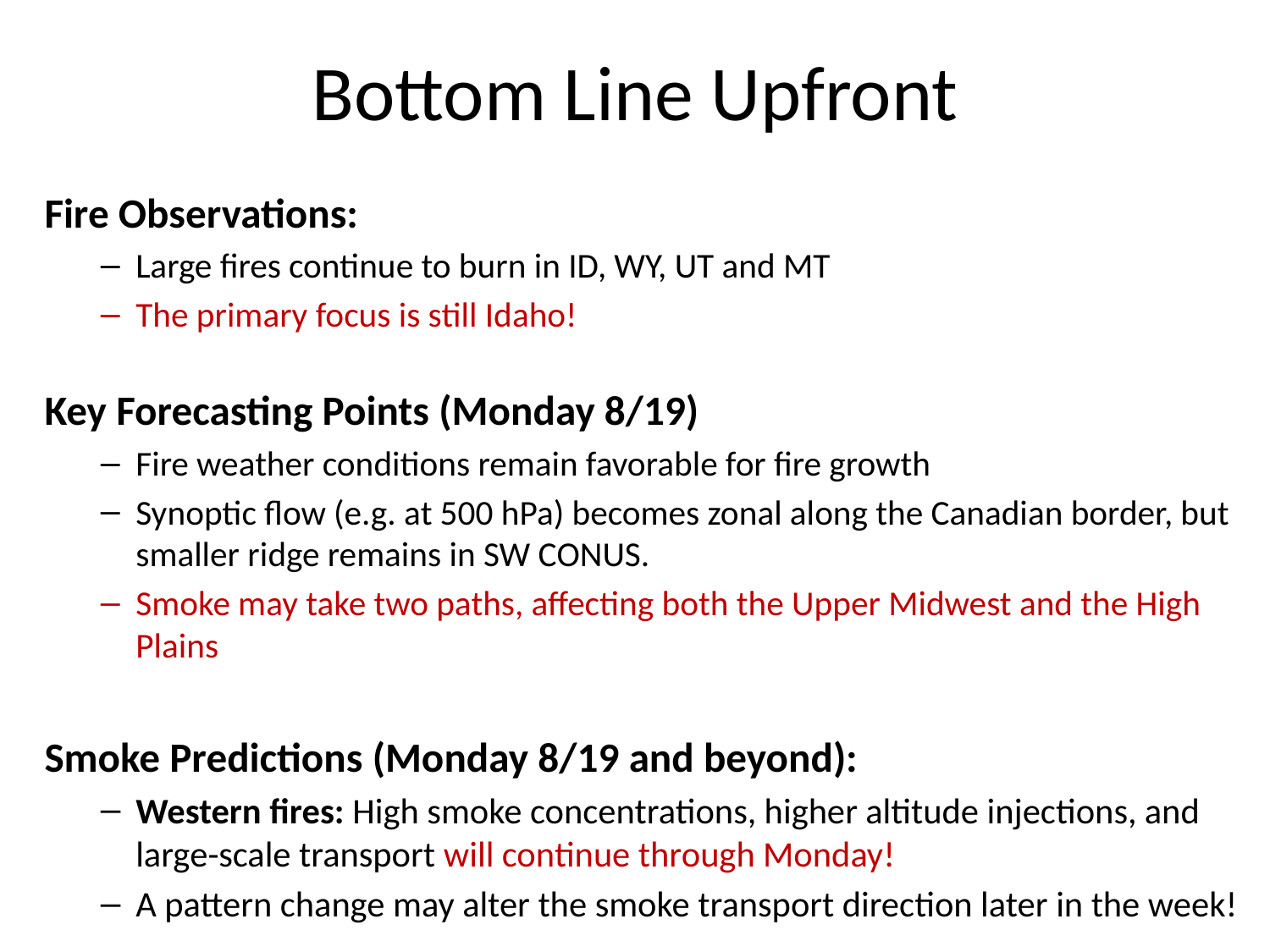

# Bottom Line Upfront
Fire Observations:
Large fires continue to burn in ID, WY, UT and MT
The primary focus is still Idaho!

Key Forecasting Points (Monday 8/19)
Fire weather conditions remain favorable for fire growth
Synoptic flow (e.g. at 500 hPa) becomes zonal along the Canadian border, but smaller ridge remains in SW CONUS.
Smoke may take two paths, affecting both the Upper Midwest and the High Plains

Smoke Predictions (Monday 8/19 and beyond):
Western fires: High smoke concentrations, higher altitude injections, and large-scale transport will continue through Monday!
A pattern change may alter the smoke transport direction later in the week!